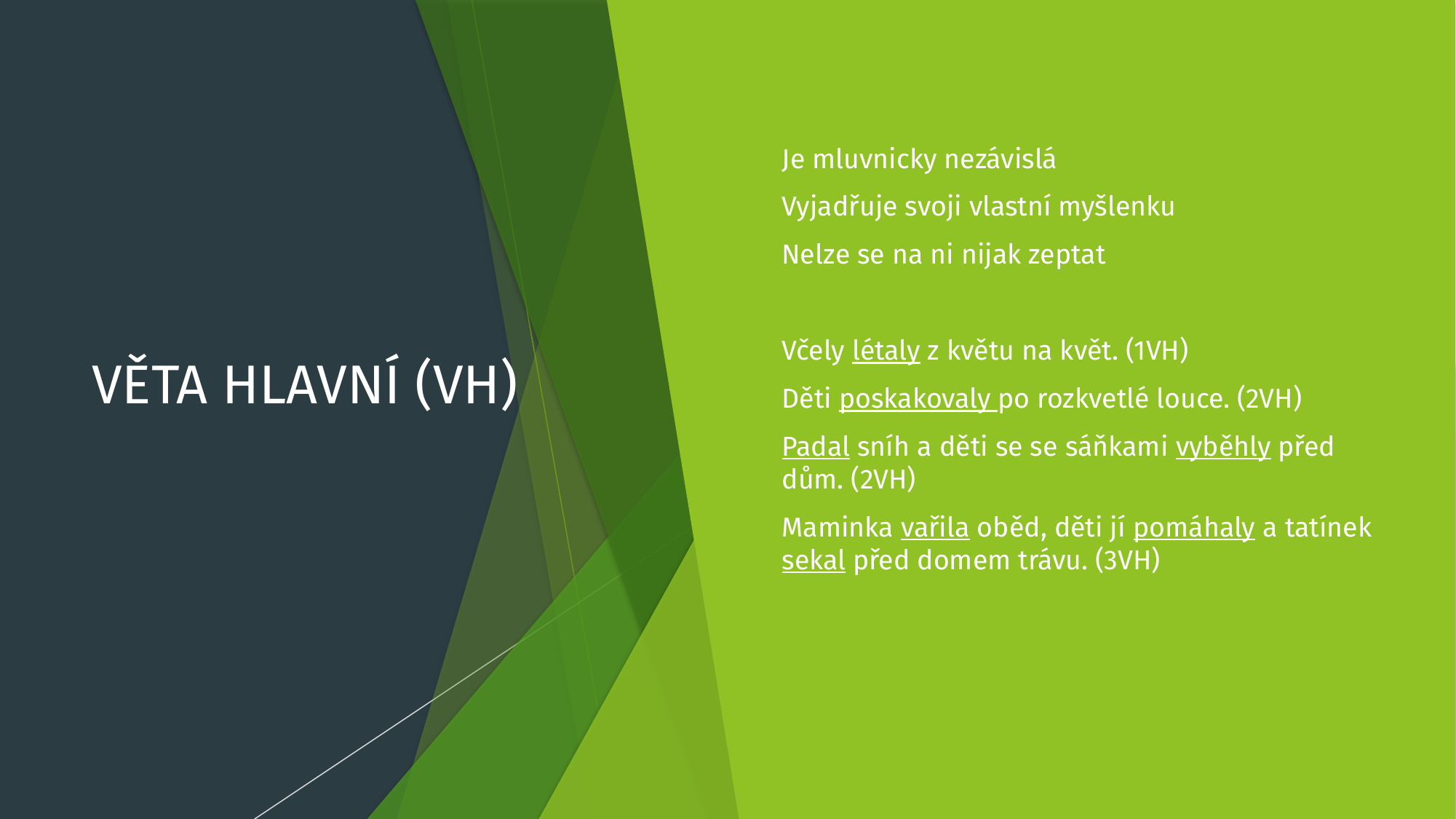

# VĚTA HLAVNÍ (VH)
Je mluvnicky nezávislá
Vyjadřuje svoji vlastní myšlenku
Nelze se na ni nijak zeptat

Včely létaly z květu na květ. (1VH)
Děti poskakovaly po rozkvetlé louce. (2VH)
Padal sníh a děti se se sáňkami vyběhly před dům. (2VH)
Maminka vařila oběd, děti jí pomáhaly a tatínek sekal před domem trávu. (3VH)